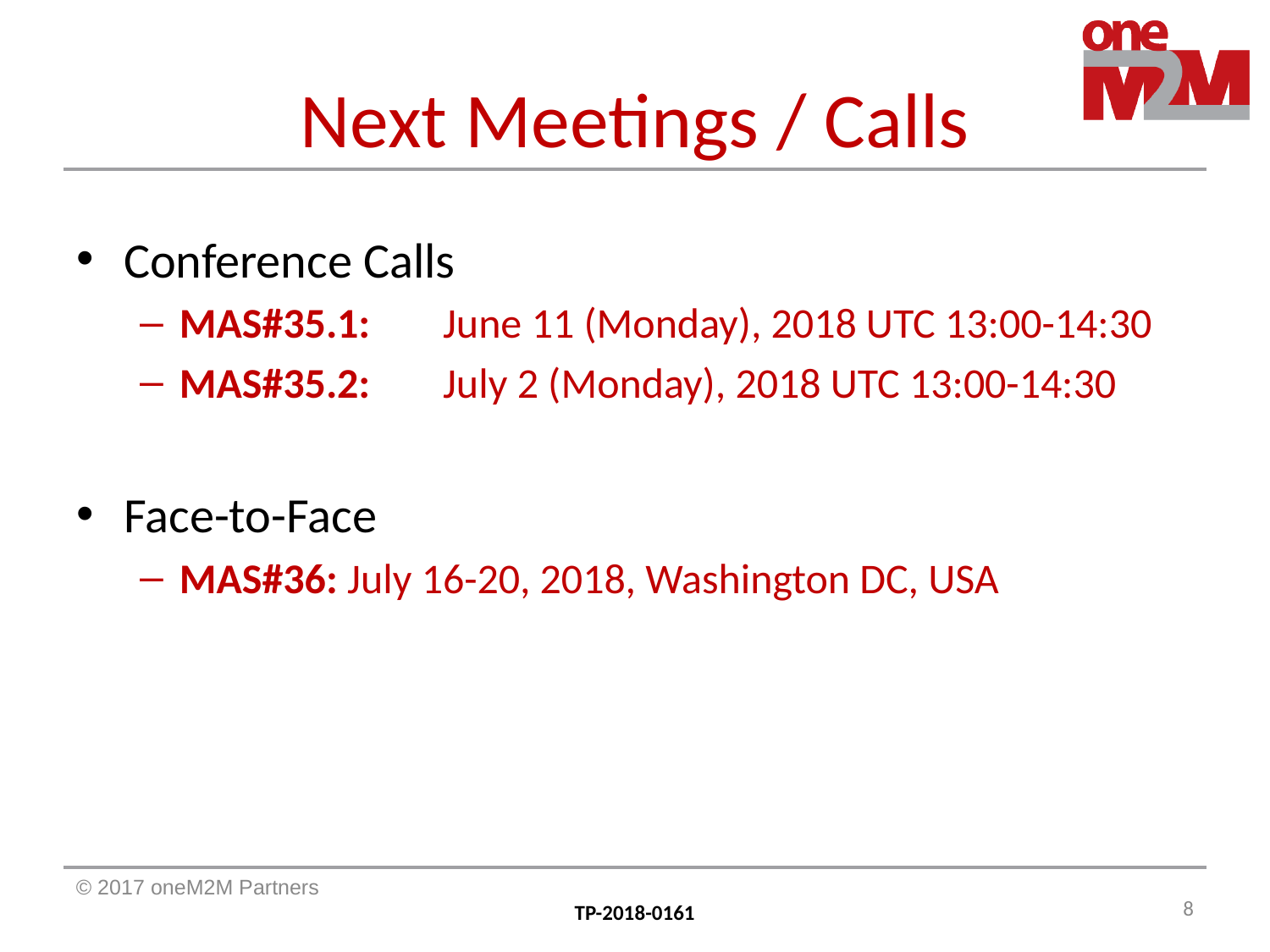

# Next Meetings / Calls
Conference Calls
MAS#35.1:	 June 11 (Monday), 2018 UTC 13:00-14:30
MAS#35.2:	 July 2 (Monday), 2018 UTC 13:00-14:30

Face-to-Face
MAS#36: July 16-20, 2018, Washington DC, USA
8